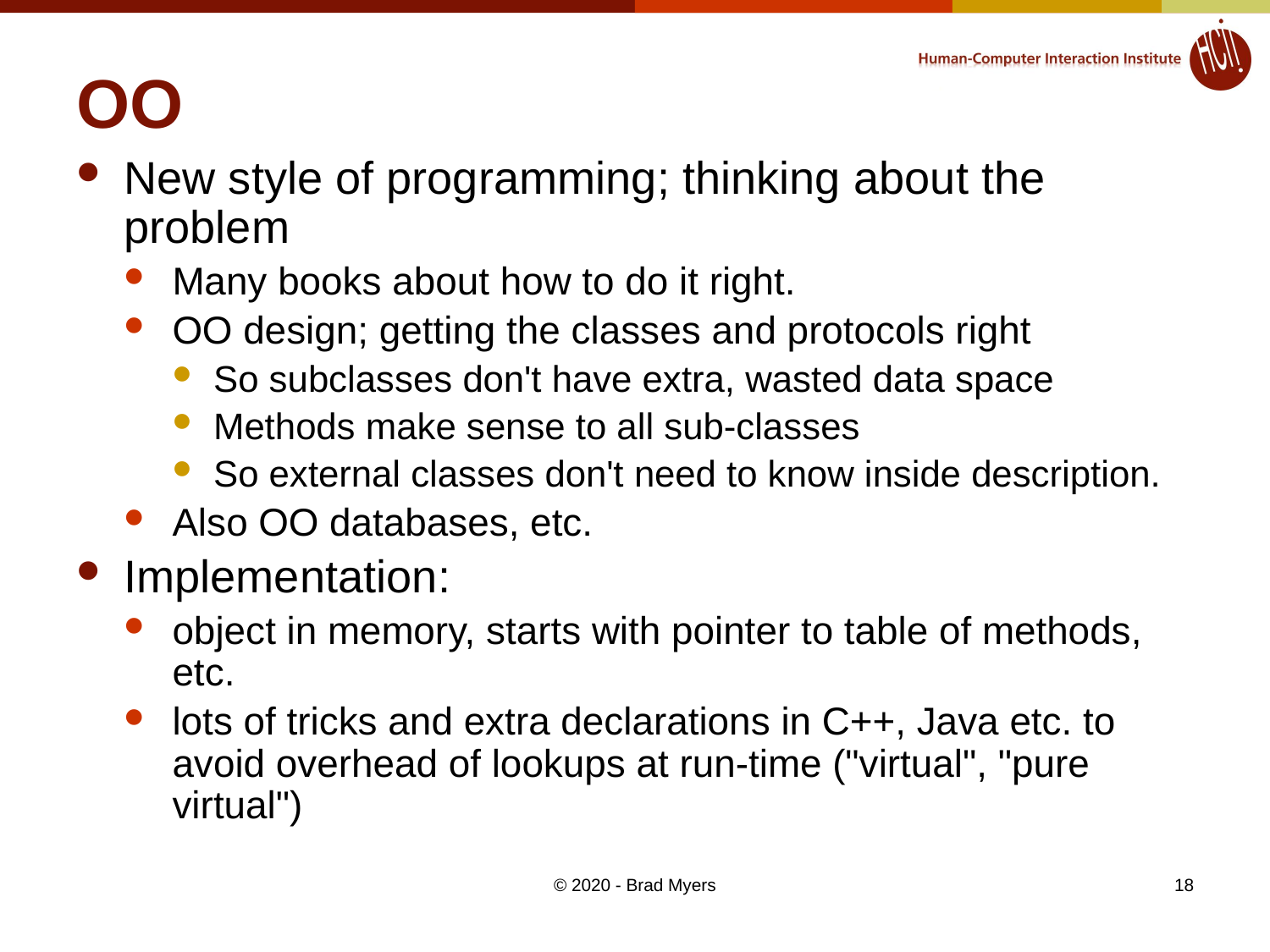

# OO
New style of programming; thinking about the problem
Many books about how to do it right.
OO design; getting the classes and protocols right
So subclasses don't have extra, wasted data space
Methods make sense to all sub-classes
So external classes don't need to know inside description.
Also OO databases, etc.
Implementation:
object in memory, starts with pointer to table of methods, etc.
lots of tricks and extra declarations in C++, Java etc. to avoid overhead of lookups at run-time ("virtual", "pure virtual")
© 2020 - Brad Myers
18